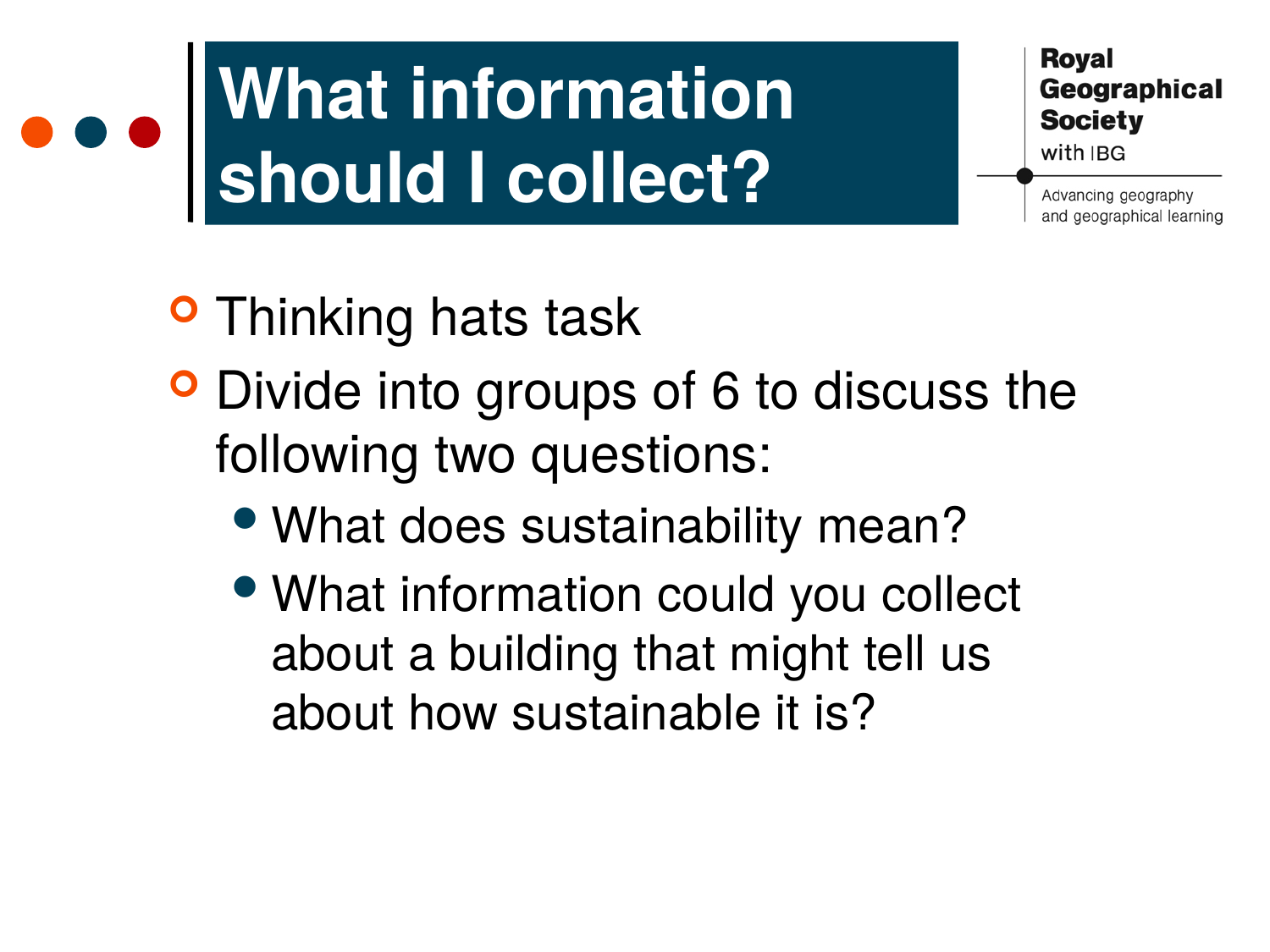

What information should I collect?
Thinking hats task
Divide into groups of 6 to discuss the following two questions:
What does sustainability mean?
What information could you collect about a building that might tell us about how sustainable it is?